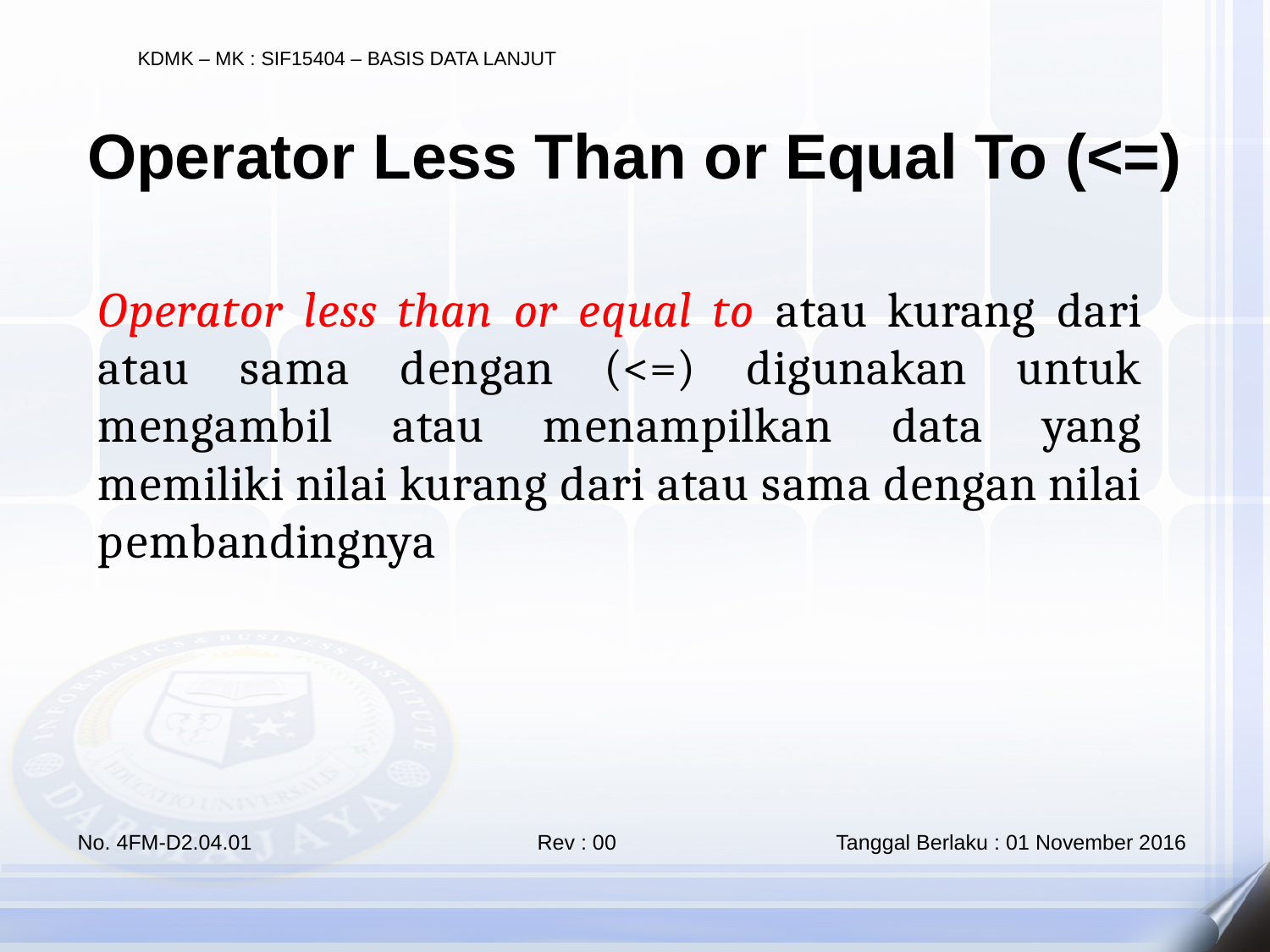

Operator Less Than or Equal To (<=)

Operator less than or equal to atau kurang dari atau sama dengan (<=) digunakan untuk mengambil atau menampilkan data yang memiliki nilai kurang dari atau sama dengan nilai pembandingnya